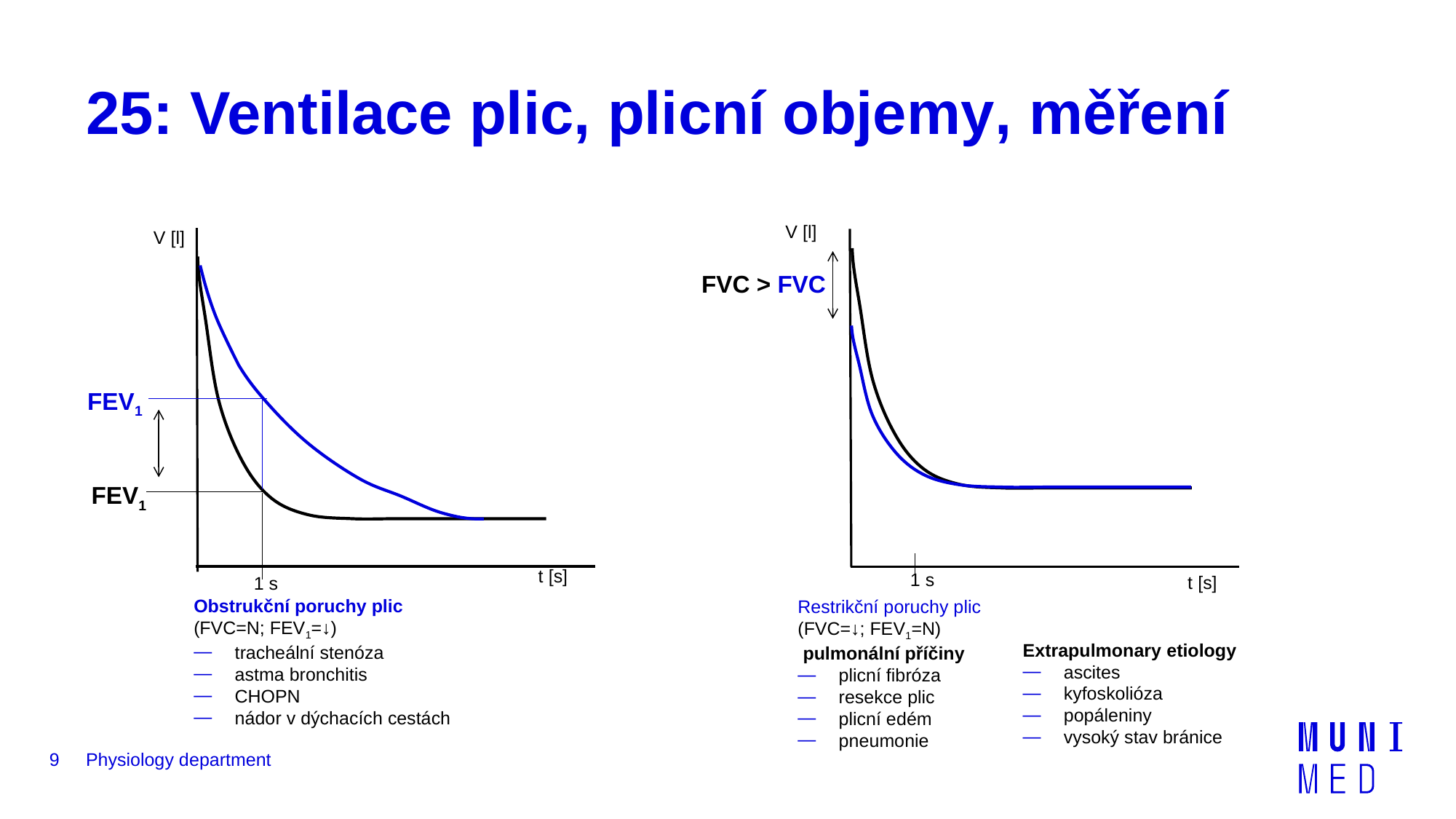

# 25: Ventilace plic, plicní objemy, měření
V [l]

t [s]

1 s
V [l]

t [s]
1 s

FVC > FVC
FEV1
FEV1
Obstrukční poruchy plic
(FVC=N; FEV1=↓)
tracheální stenóza
astma bronchitis
CHOPN
nádor v dýchacích cestách

Restrikční poruchy plic
(FVC=↓; FEV1=N)
 pulmonální příčiny
plicní fibróza
resekce plic
plicní edém
pneumonie

Extrapulmonary etiology
ascites
kyfoskolióza
popáleniny
vysoký stav bránice

9
Physiology department